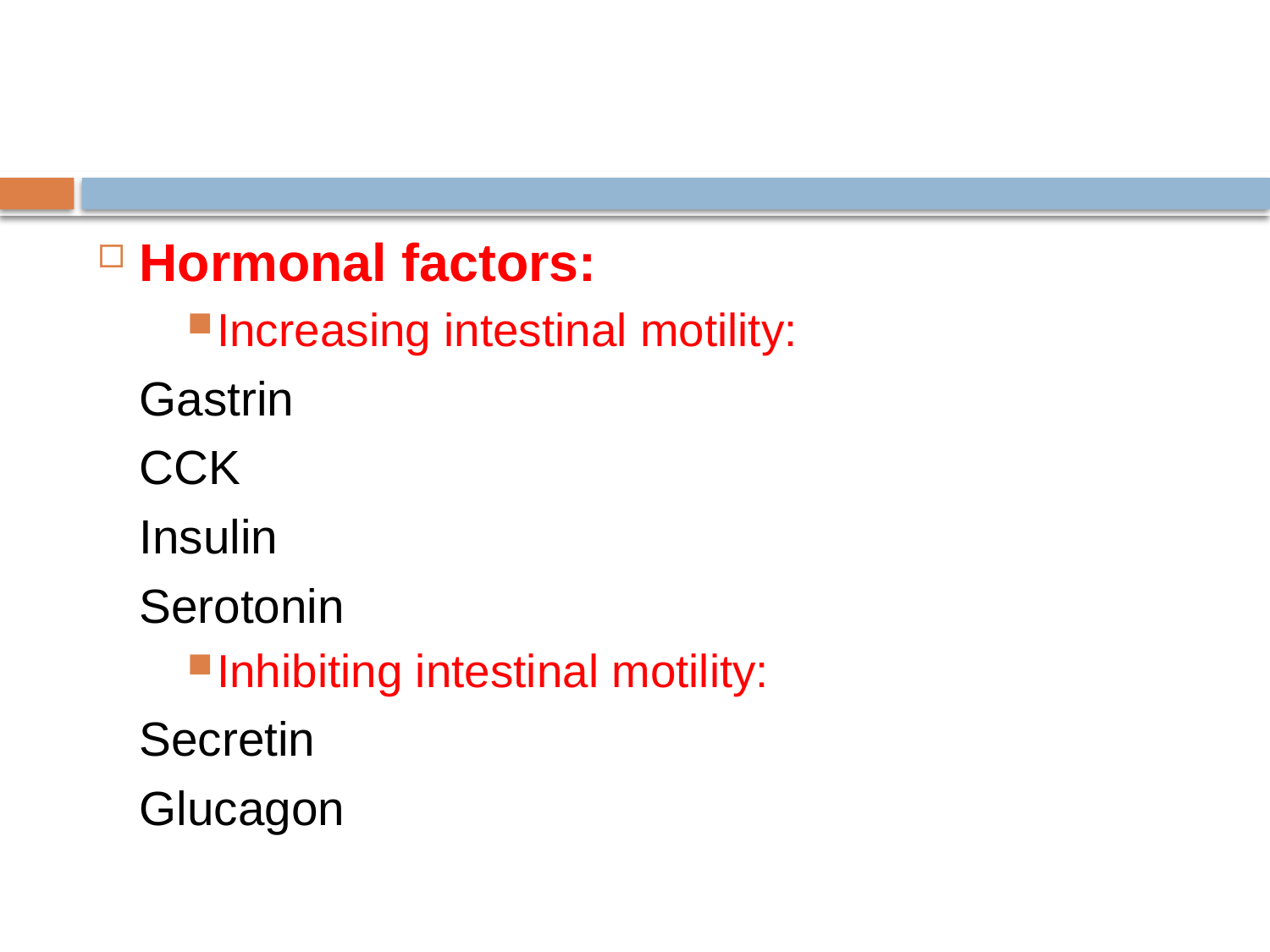

#
Hormonal factors:
Increasing intestinal motility:
			Gastrin
			CCK
			Insulin
			Serotonin
Inhibiting intestinal motility:
			Secretin
			Glucagon